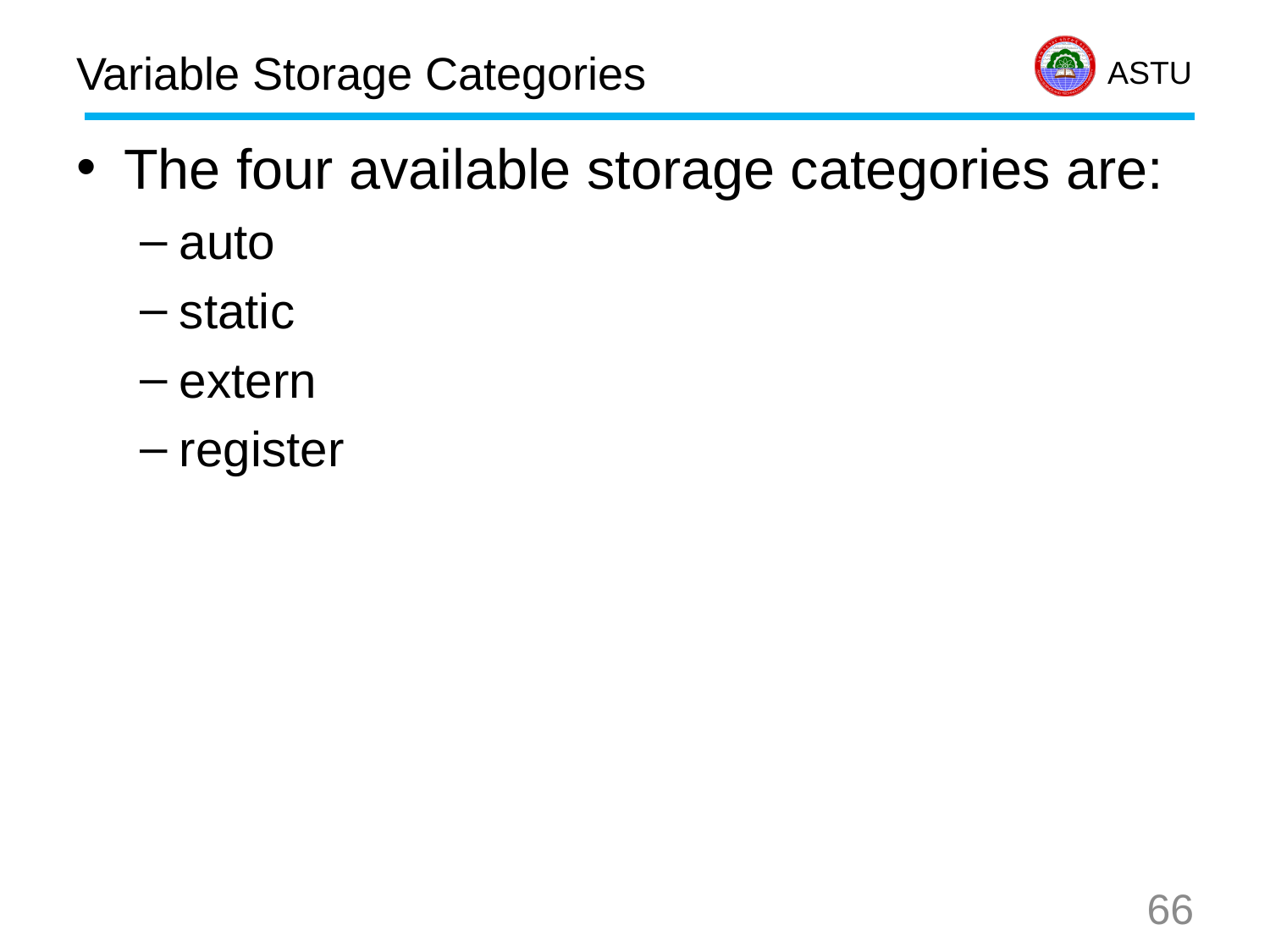

# Variable Storage Categories
The four available storage categories are:
auto
static
extern
register

66